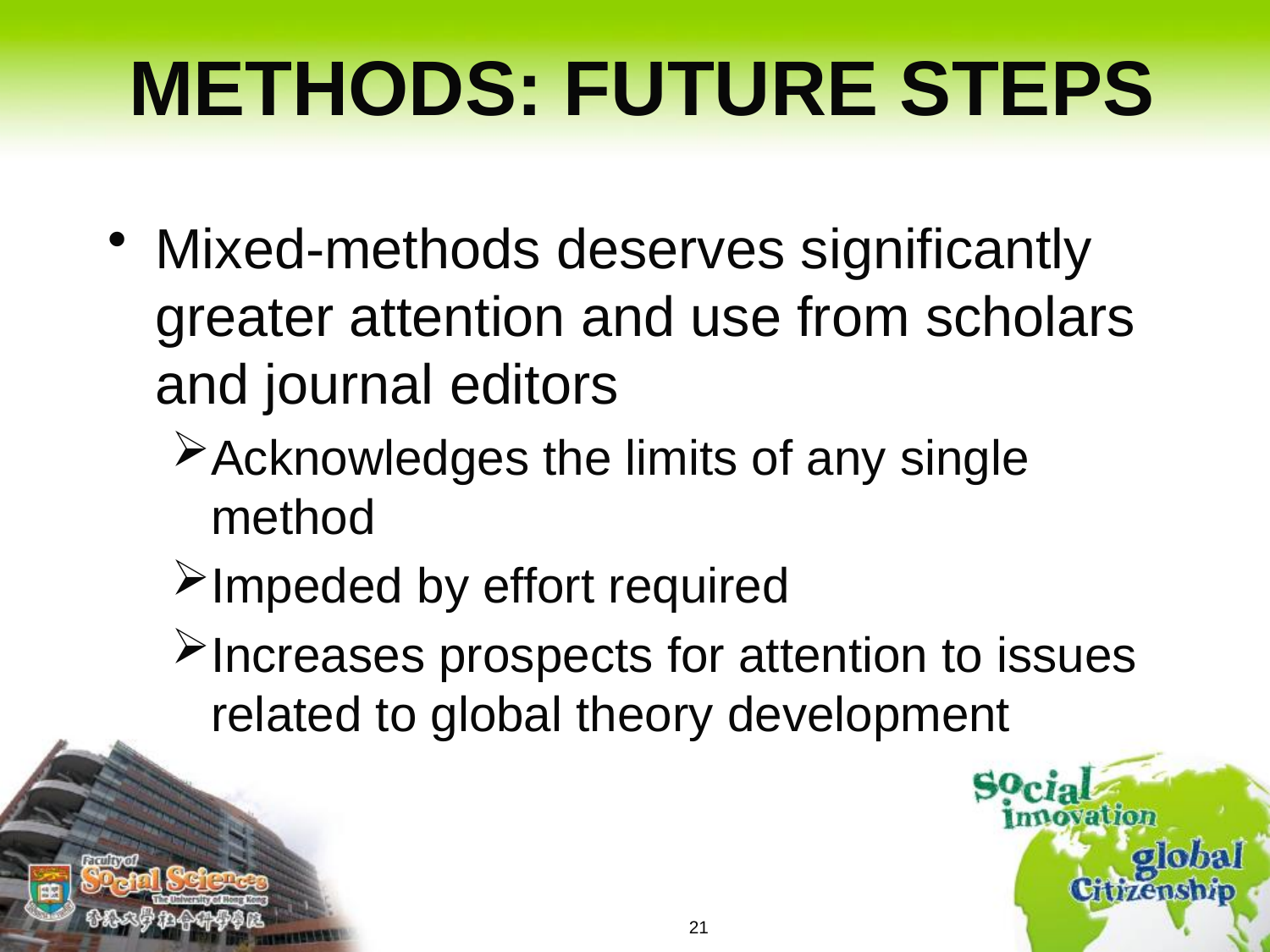

# METHODS: FUTURE STEPS
Mixed-methods deserves significantly greater attention and use from scholars and journal editors
Acknowledges the limits of any single method
Impeded by effort required
Increases prospects for attention to issues related to global theory development

21